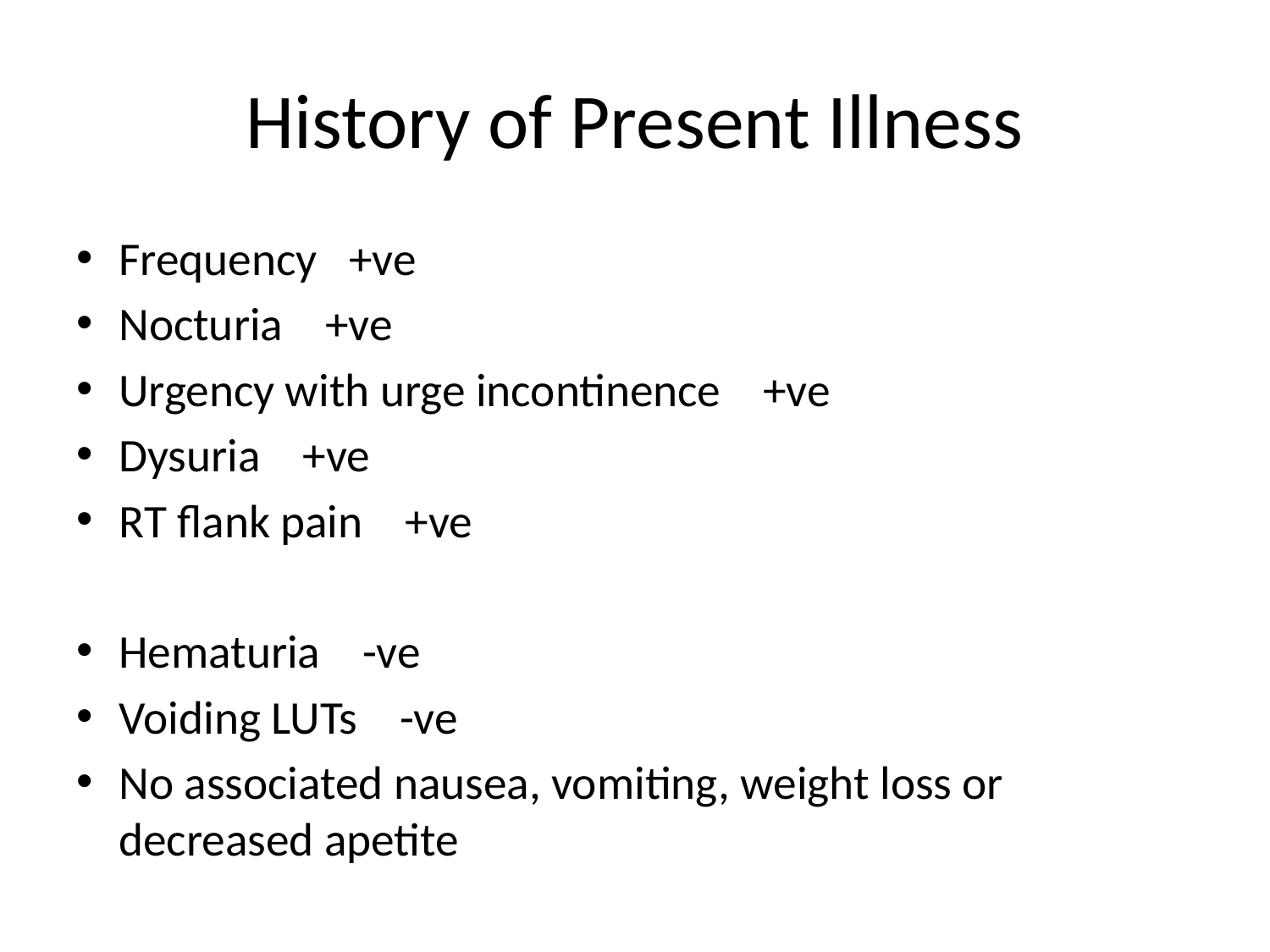

# History of Present Illness
Frequency   +ve
Nocturia    +ve
Urgency with urge incontinence    +ve
Dysuria    +ve
RT flank pain    +ve

Hematuria    -ve
Voiding LUTs    -ve
No associated nausea, vomiting, weight loss or decreased apetite